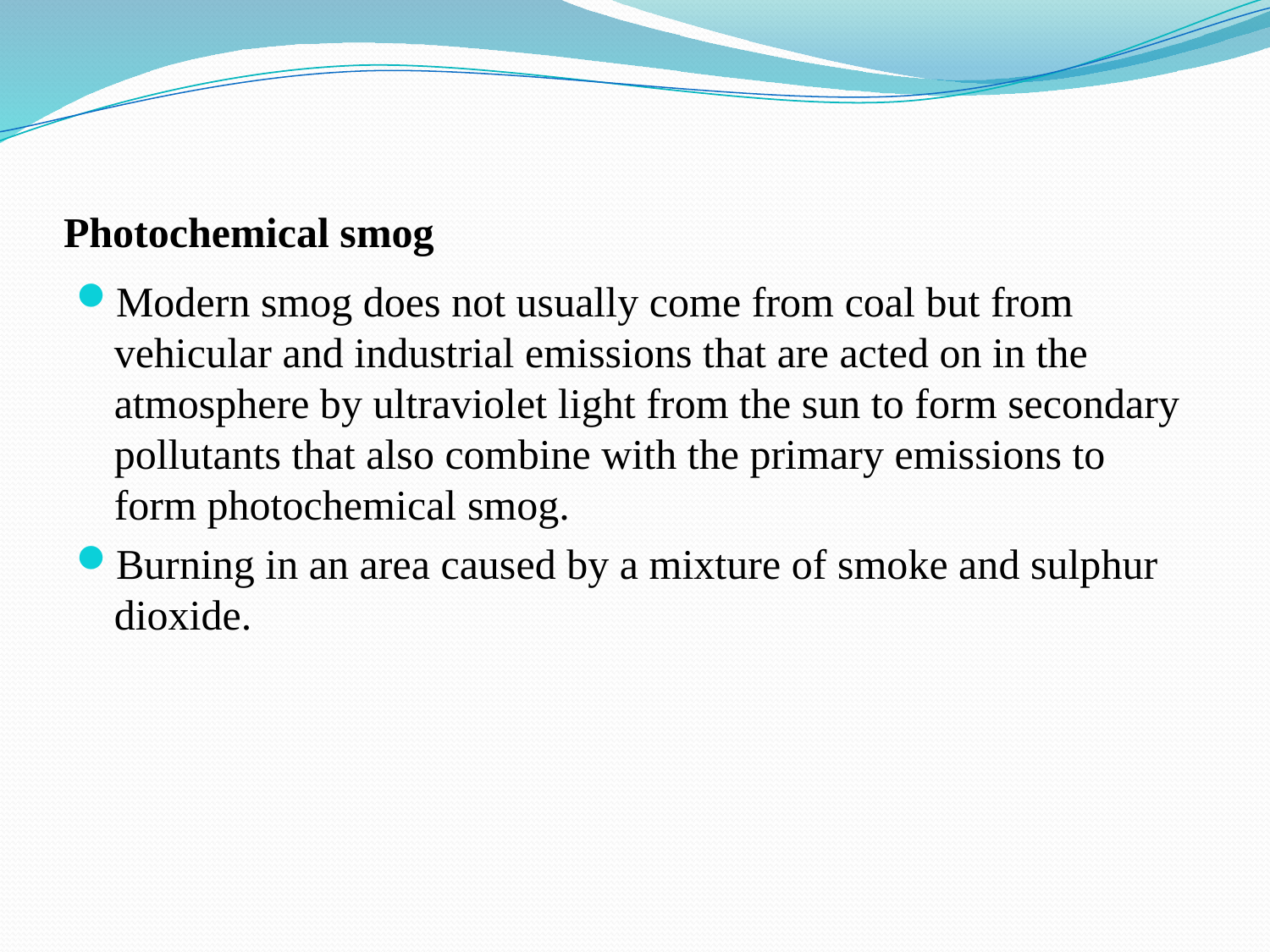

# Photochemical smog
Modern smog does not usually come from coal but from vehicular and industrial emissions that are acted on in the atmosphere by ultraviolet light from the sun to form secondary pollutants that also combine with the primary emissions to form photochemical smog.
Burning in an area caused by a mixture of smoke and sulphur dioxide.